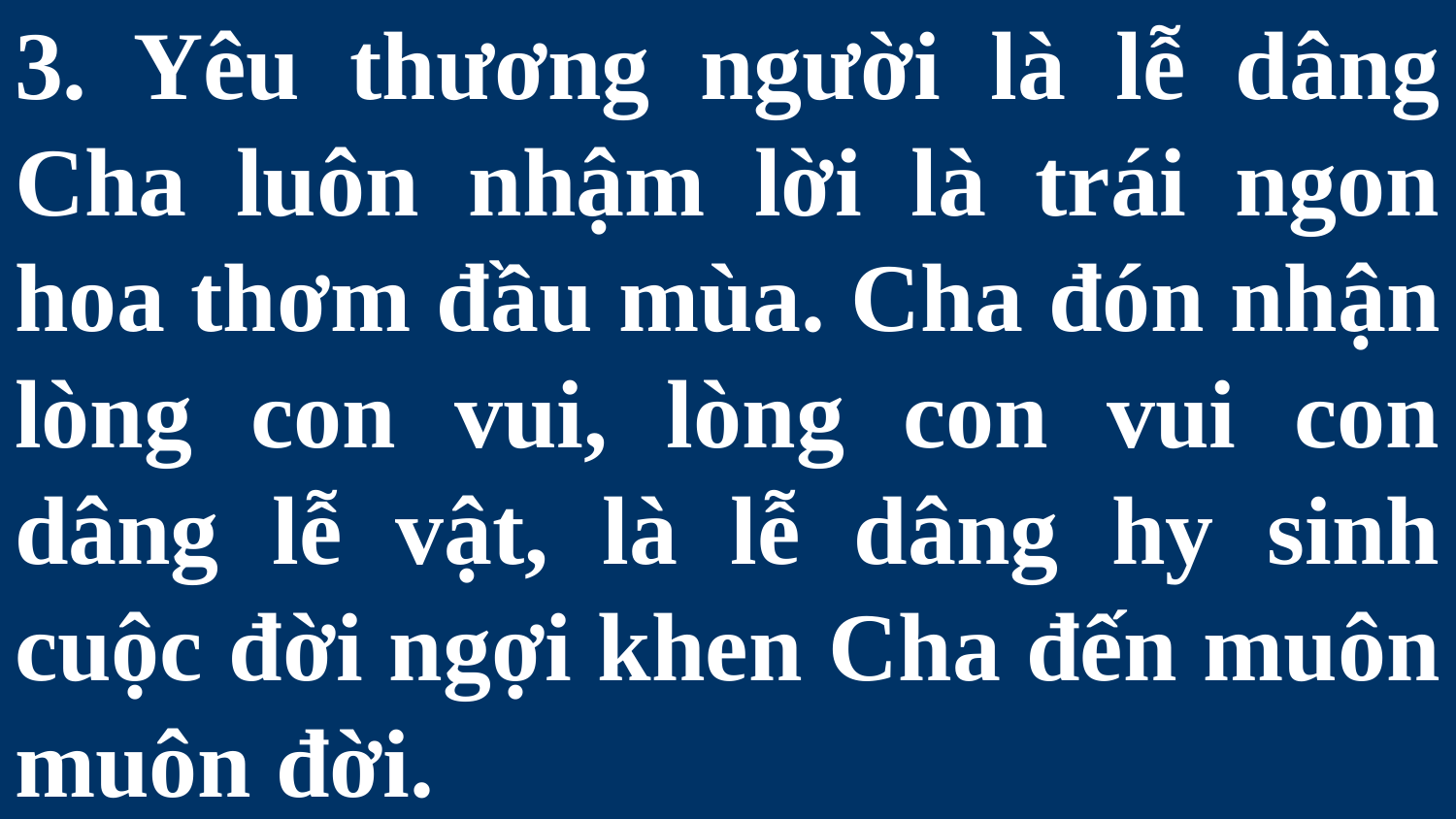

# 3. Yêu thương người là lễ dâng Cha luôn nhậm lời là trái ngon hoa thơm đầu mùa. Cha đón nhận lòng con vui, lòng con vui con dâng lễ vật, là lễ dâng hy sinh cuộc đời ngợi khen Cha đến muôn muôn đời.